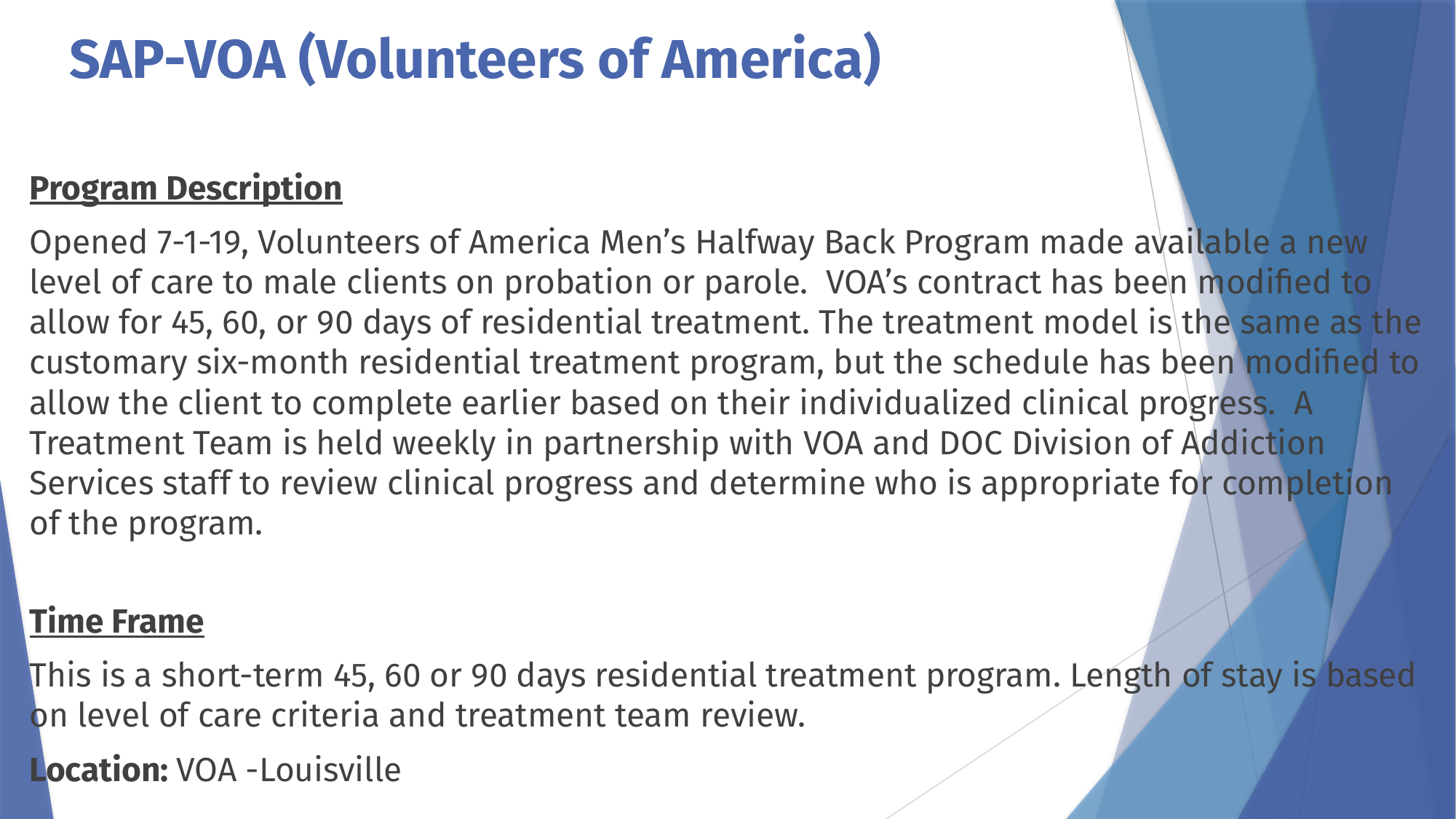

# SAP-VOA (Volunteers of America)
Program Description
Opened 7-1-19, Volunteers of America Men’s Halfway Back Program made available a new level of care to male clients on probation or parole.  VOA’s contract has been modified to allow for 45, 60, or 90 days of residential treatment. The treatment model is the same as the customary six-month residential treatment program, but the schedule has been modified to allow the client to complete earlier based on their individualized clinical progress.  A Treatment Team is held weekly in partnership with VOA and DOC Division of Addiction Services staff to review clinical progress and determine who is appropriate for completion of the program.

Time Frame
This is a short-term 45, 60 or 90 days residential treatment program. Length of stay is based on level of care criteria and treatment team review.
Location: VOA -Louisville